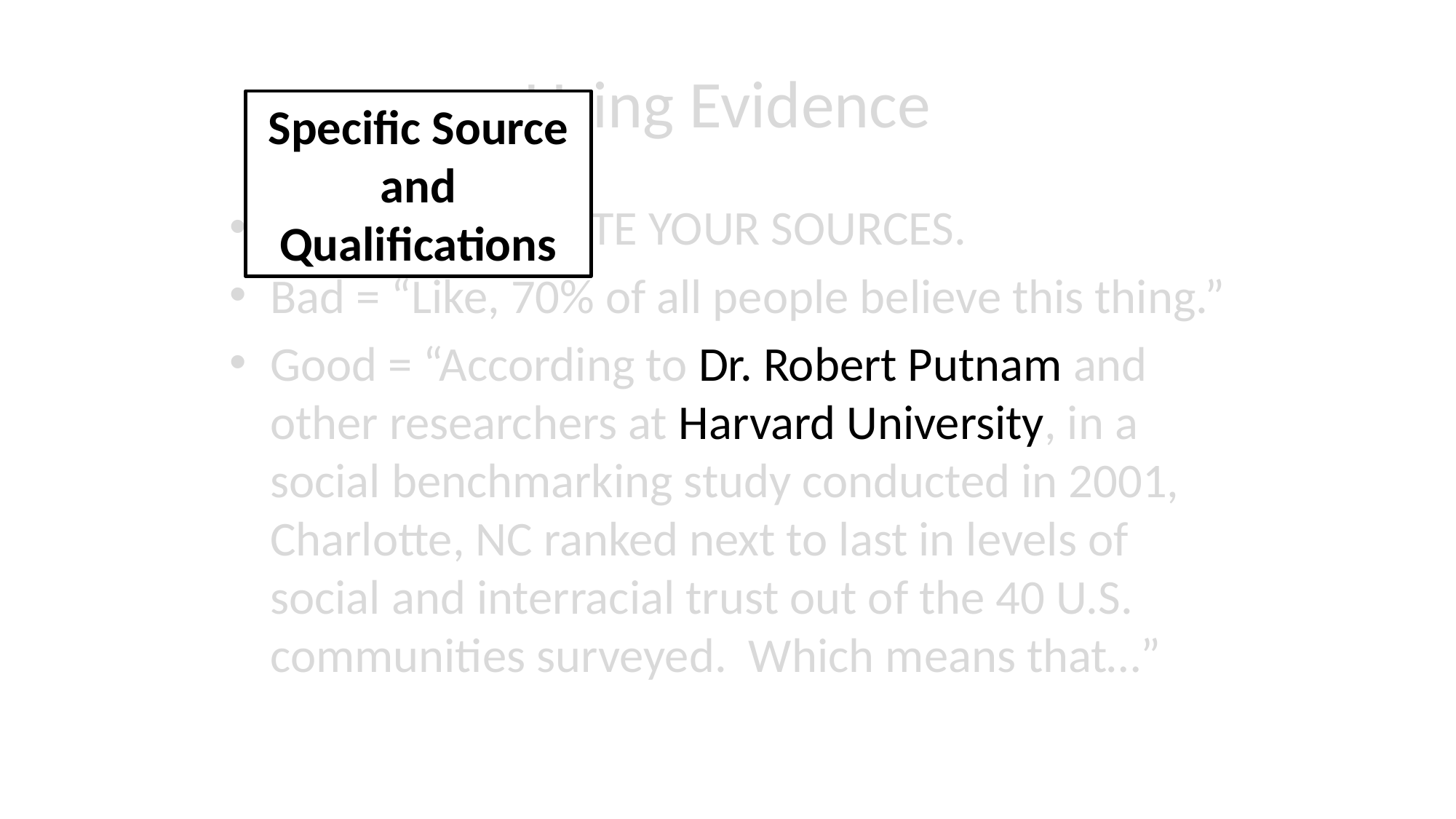

# Using Evidence
Specific Source and Qualifications
YOU MUST QUOTE YOUR SOURCES.
Bad = “Like, 70% of all people believe this thing.”
Good = “According to Dr. Robert Putnam and other researchers at Harvard University, in a social benchmarking study conducted in 2001, Charlotte, NC ranked next to last in levels of social and interracial trust out of the 40 U.S. communities surveyed.  Which means that…”